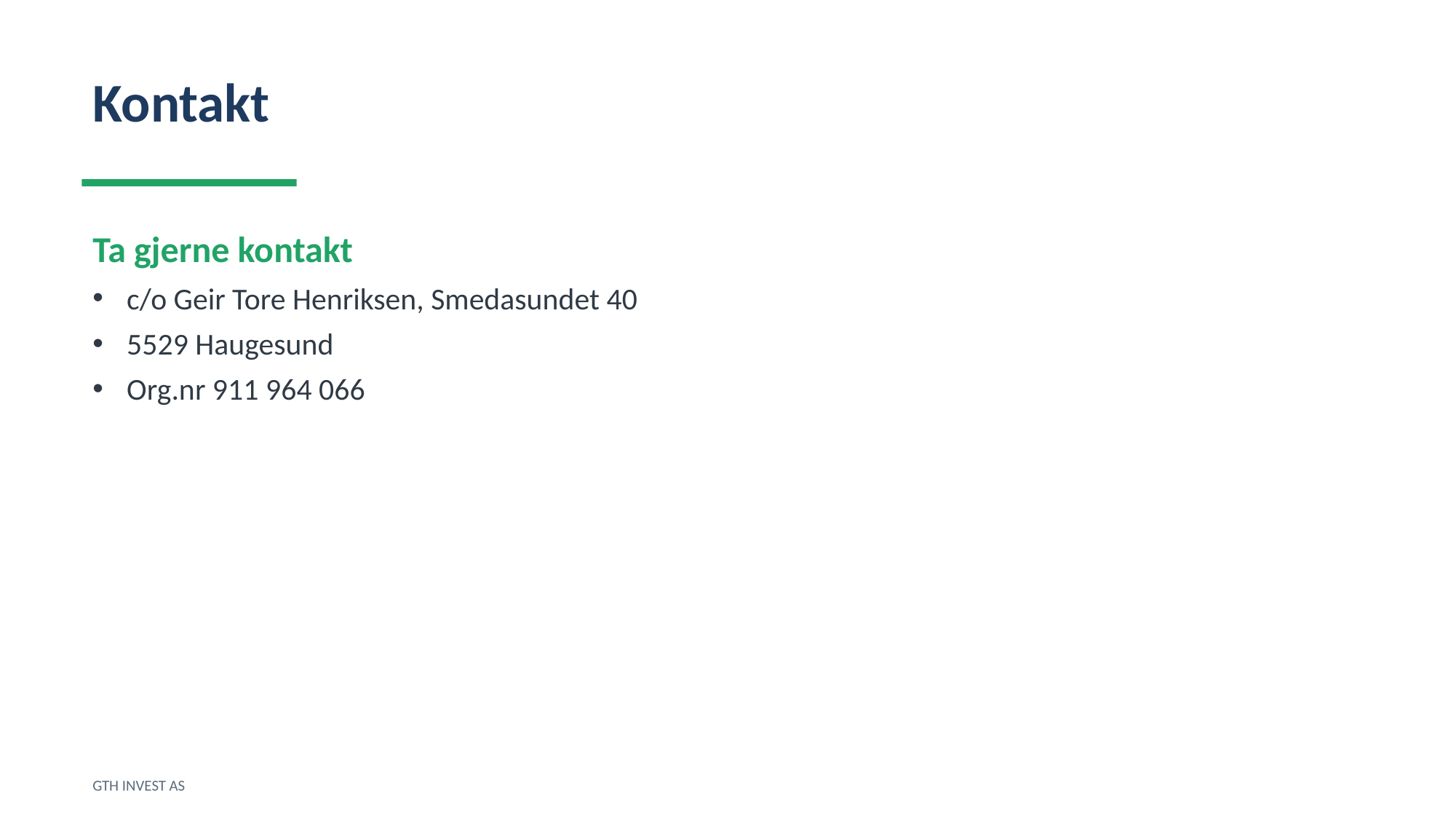

Kontakt

Ta gjerne kontakt
c/o Geir Tore Henriksen, Smedasundet 40
5529 Haugesund
Org.nr 911 964 066
GTH INVEST AS